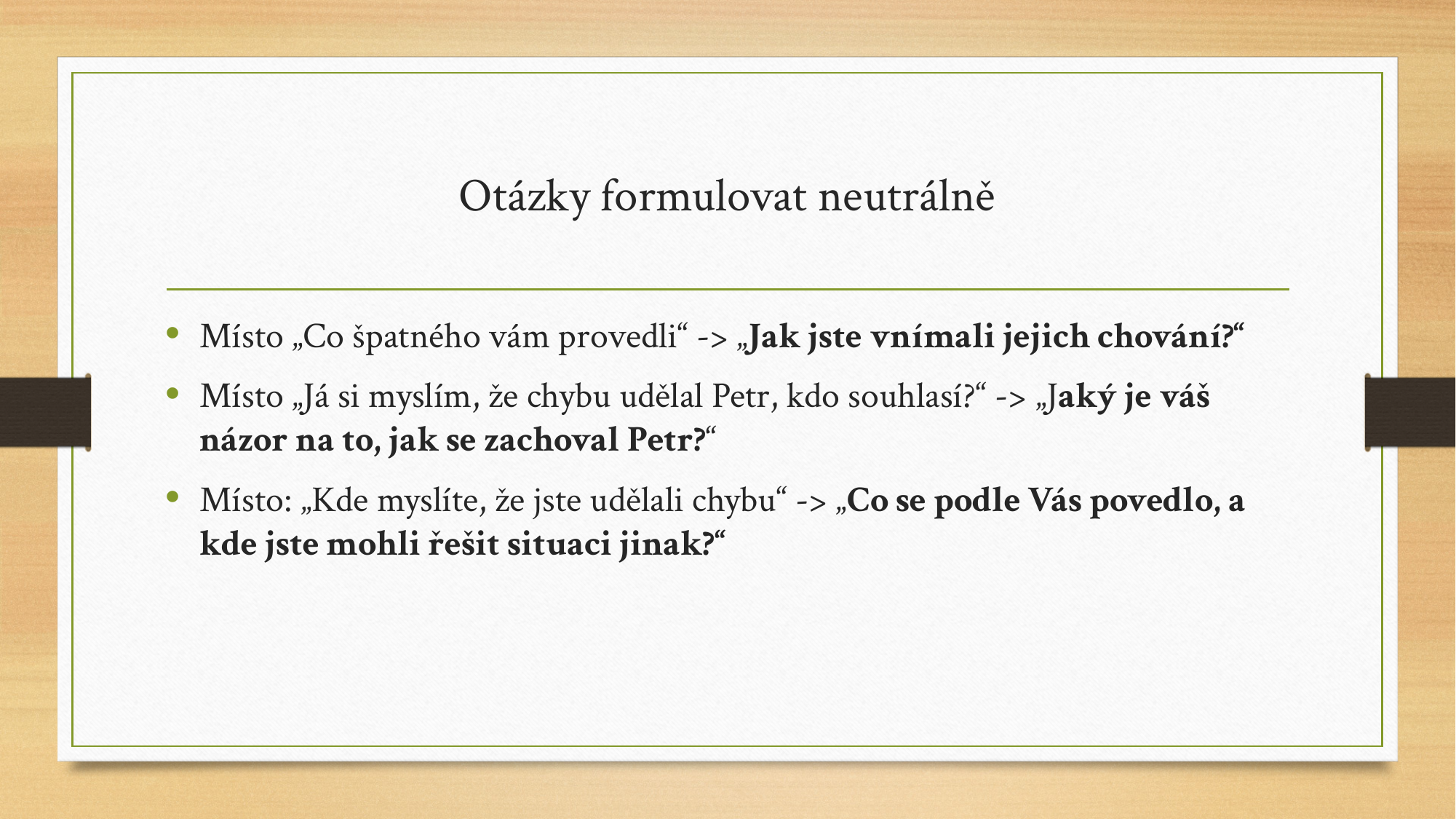

# Otázky formulovat neutrálně
Místo „Co špatného vám provedli“ -> „Jak jste vnímali jejich chování?“
Místo „Já si myslím, že chybu udělal Petr, kdo souhlasí?“ -> „Jaký je váš názor na to, jak se zachoval Petr?“
Místo: „Kde myslíte, že jste udělali chybu“ -> „Co se podle Vás povedlo, a kde jste mohli řešit situaci jinak?“